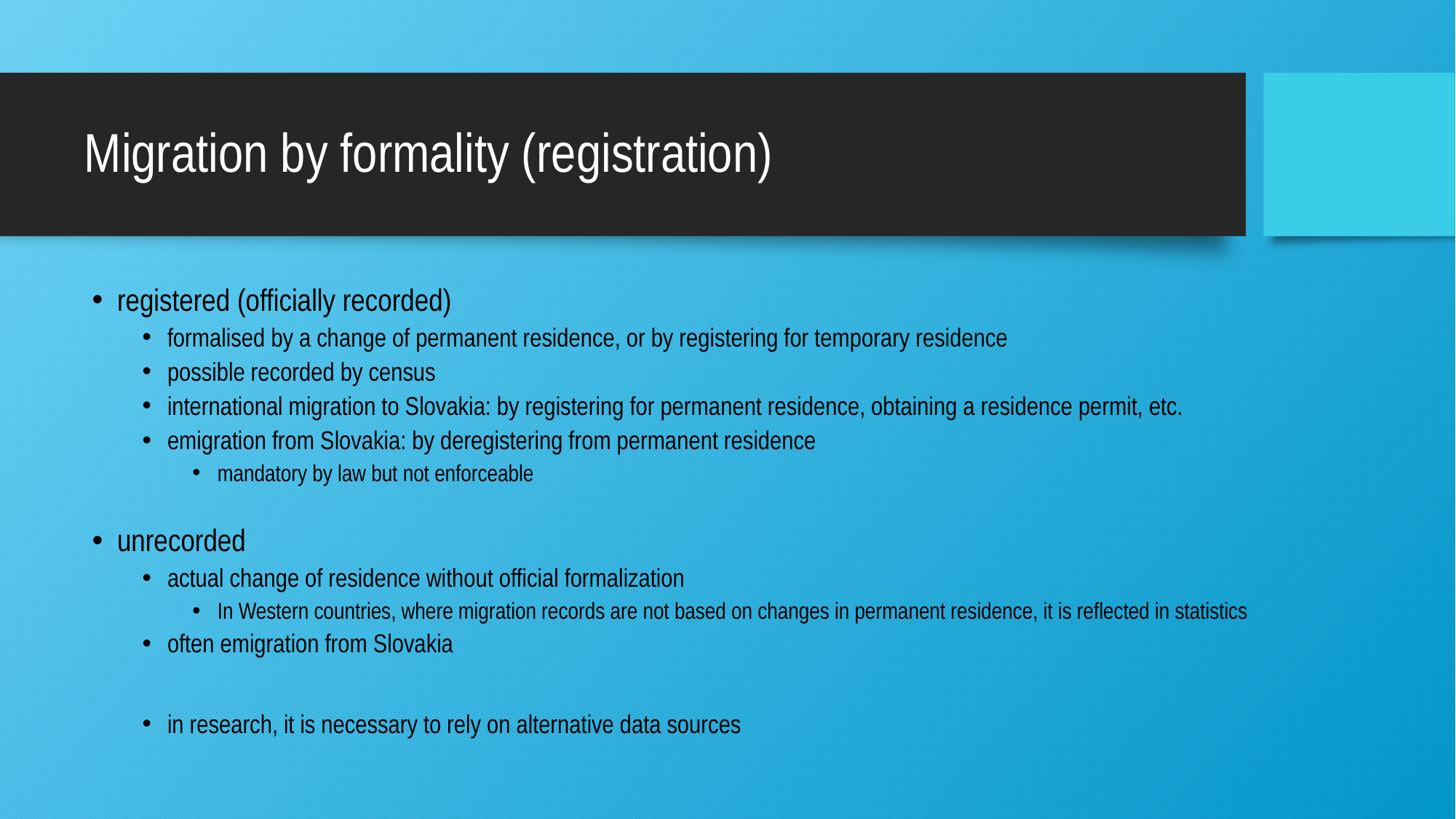

# Migration by formality (registration)
registered (officially recorded)
formalised by a change of permanent residence, or by registering for temporary residence
possible recorded by census
international migration to Slovakia: by registering for permanent residence, obtaining a residence permit, etc.
emigration from Slovakia: by deregistering from permanent residence
mandatory by law but not enforceable

unrecorded
actual change of residence without official formalization
In Western countries, where migration records are not based on changes in permanent residence, it is reflected in statistics
often emigration from Slovakia

in research, it is necessary to rely on alternative data sources